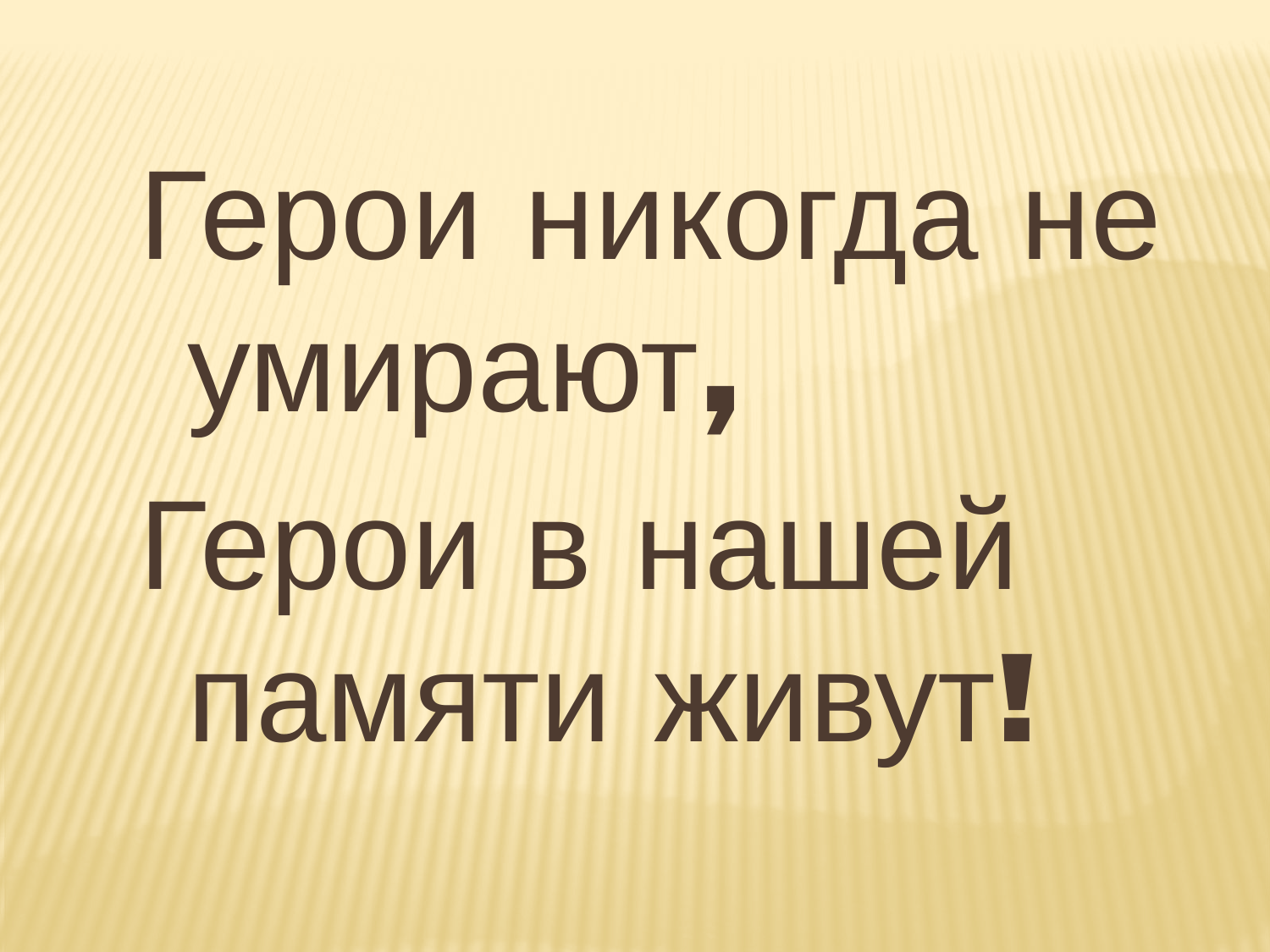

Герои никогда не умирают,
Герои в нашей памяти живут!